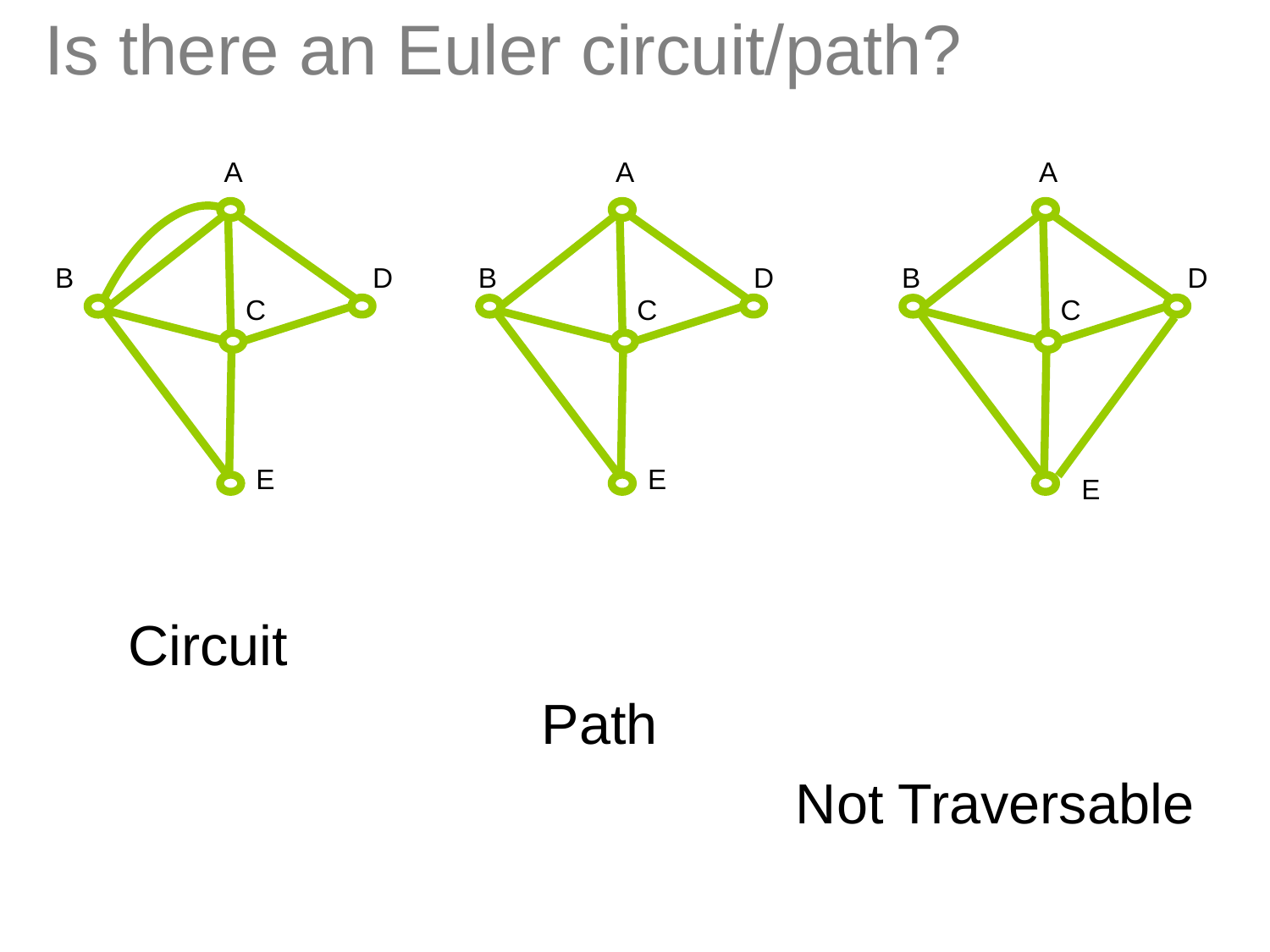

# Is there an Euler circuit/path?
A
A
A
A
A

B
B
B
D
B
D
B
D
C
C
C

C
C
C
E
E
E
E
E

      Circuit
				Path
						Not Traversable